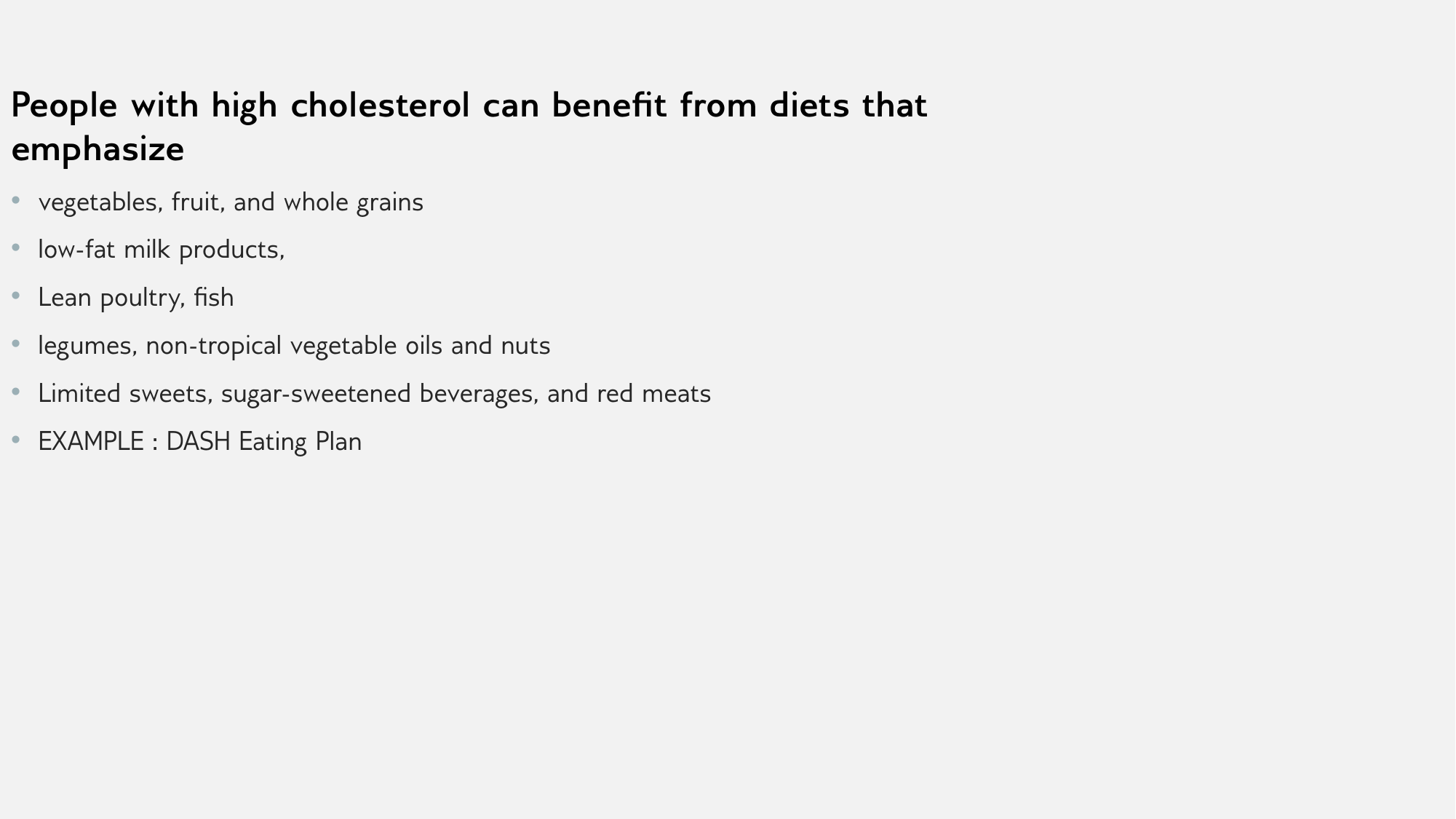

People with high cholesterol can benefit from diets that emphasize
vegetables, fruit, and whole grains
low-fat milk products,
Lean poultry, fish
legumes, non-tropical vegetable oils and nuts
Limited sweets, sugar-sweetened beverages, and red meats
EXAMPLE : DASH Eating Plan